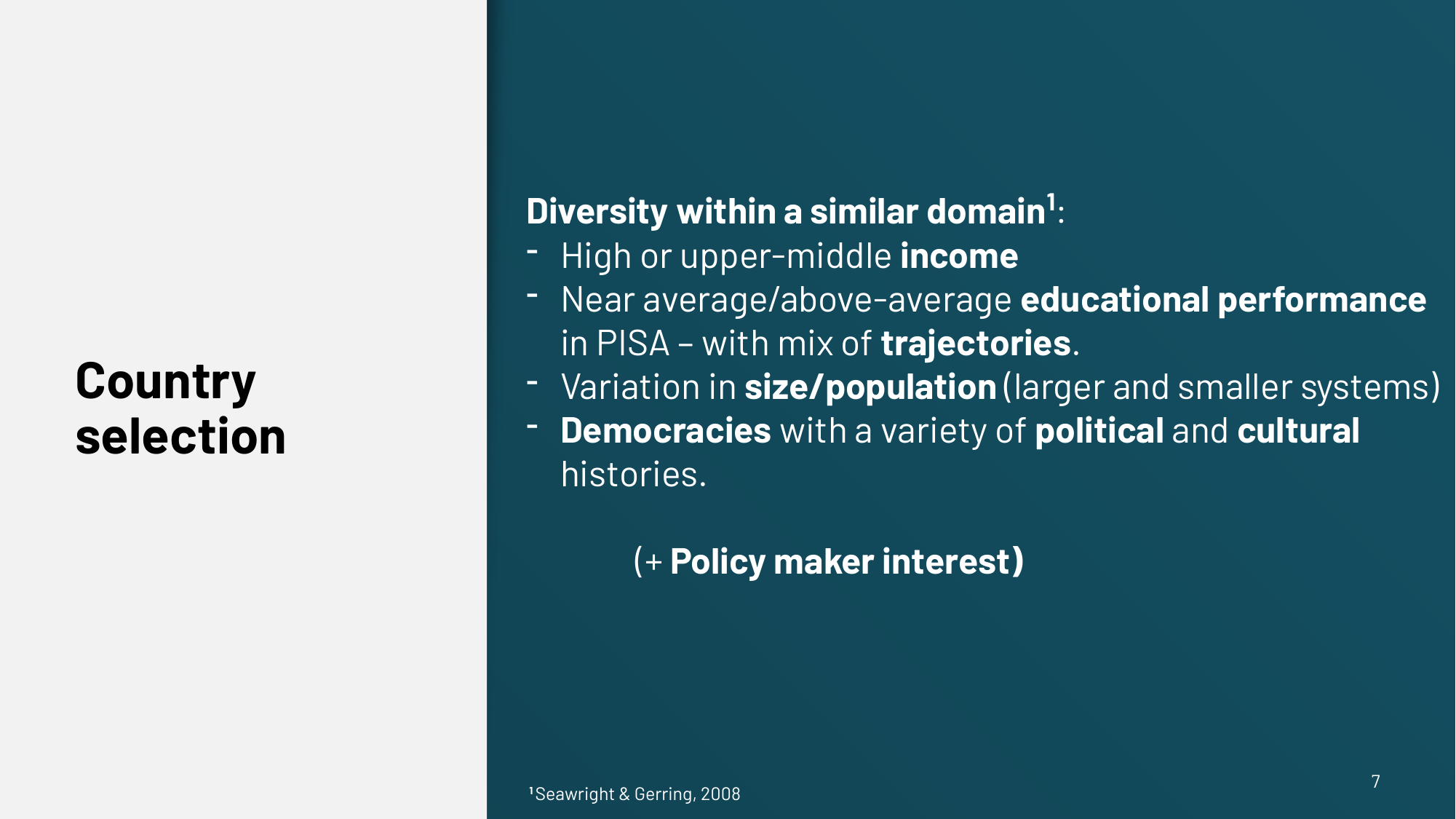

Diversity within a similar domain1:
High or upper-middle income
Near average/above-average educational performance in PISA – with mix of trajectories.
Variation in size/population (larger and smaller systems)
Democracies with a variety of political and cultural histories.

	(+ Policy maker interest)

# Country selection
1 Seawright & Gerring, 2008